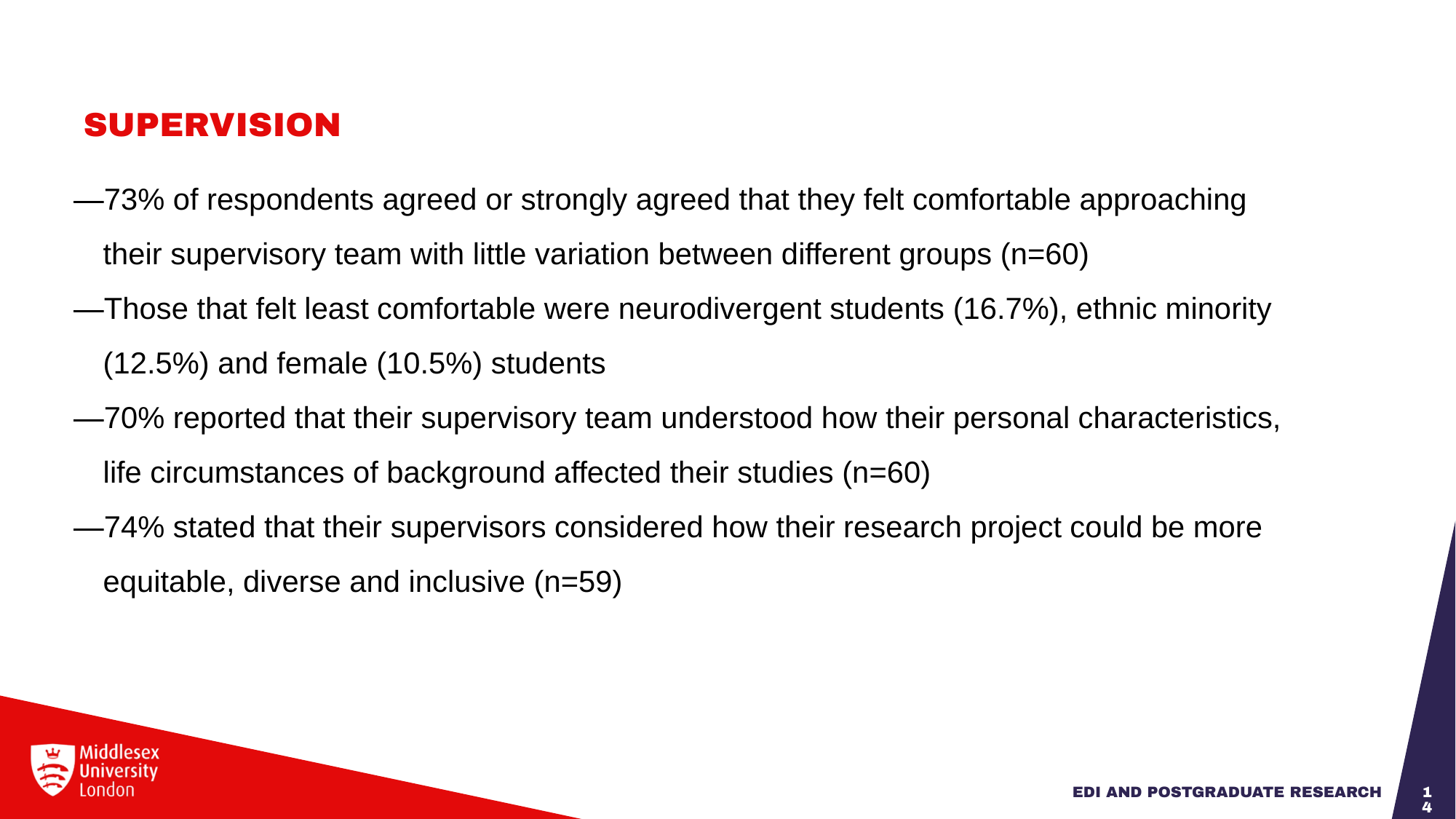

# SUPERVISION
73% of respondents agreed or strongly agreed that they felt comfortable approaching their supervisory team with little variation between different groups (n=60)
Those that felt least comfortable were neurodivergent students (16.7%), ethnic minority (12.5%) and female (10.5%) students
70% reported that their supervisory team understood how their personal characteristics, life circumstances of background affected their studies (n=60)
74% stated that their supervisors considered how their research project could be more equitable, diverse and inclusive (n=59)
14
EDI and POSTGRADUATE RESEARCH